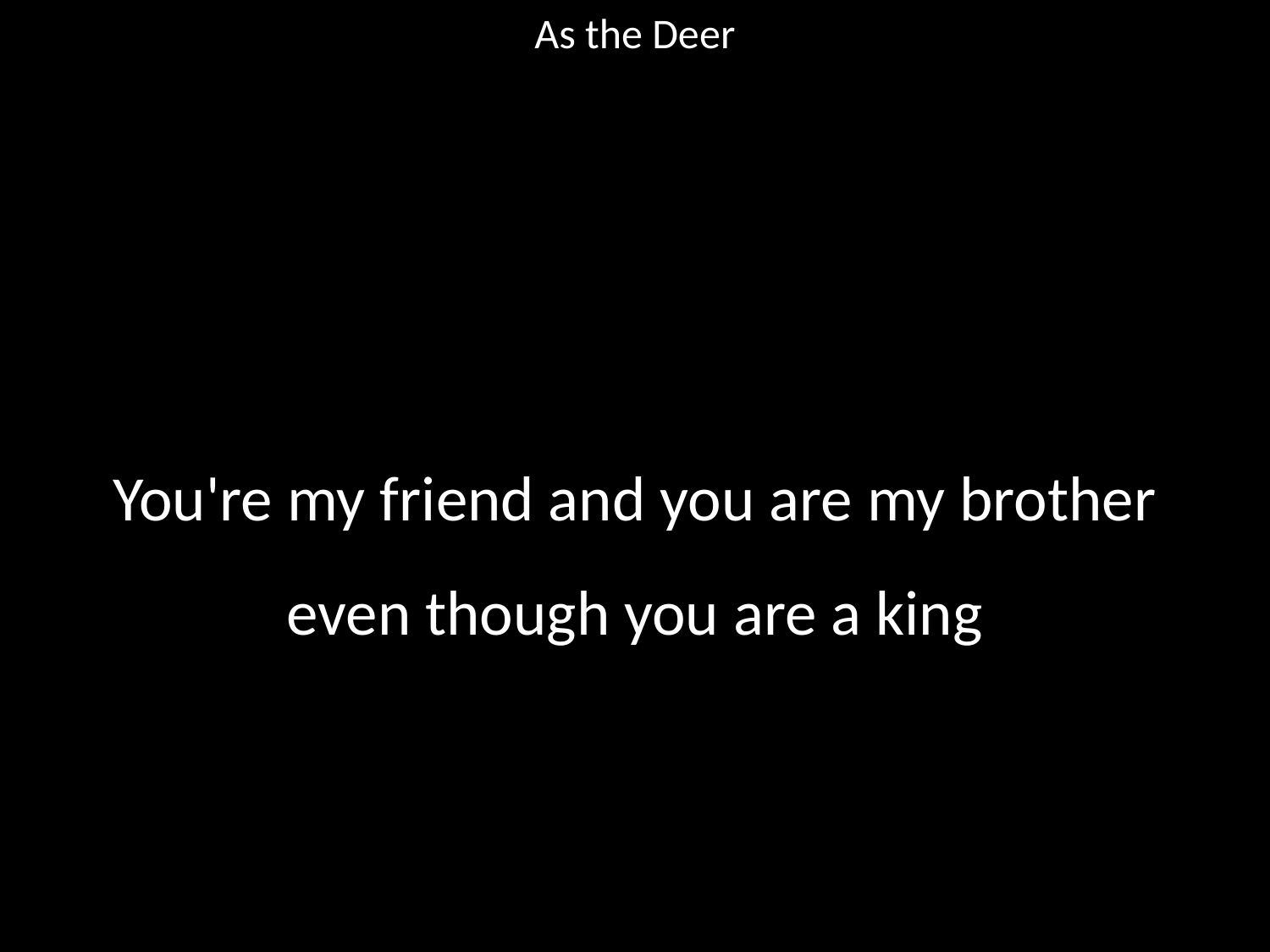

As the Deer
#
You're my friend and you are my brother
even though you are a king